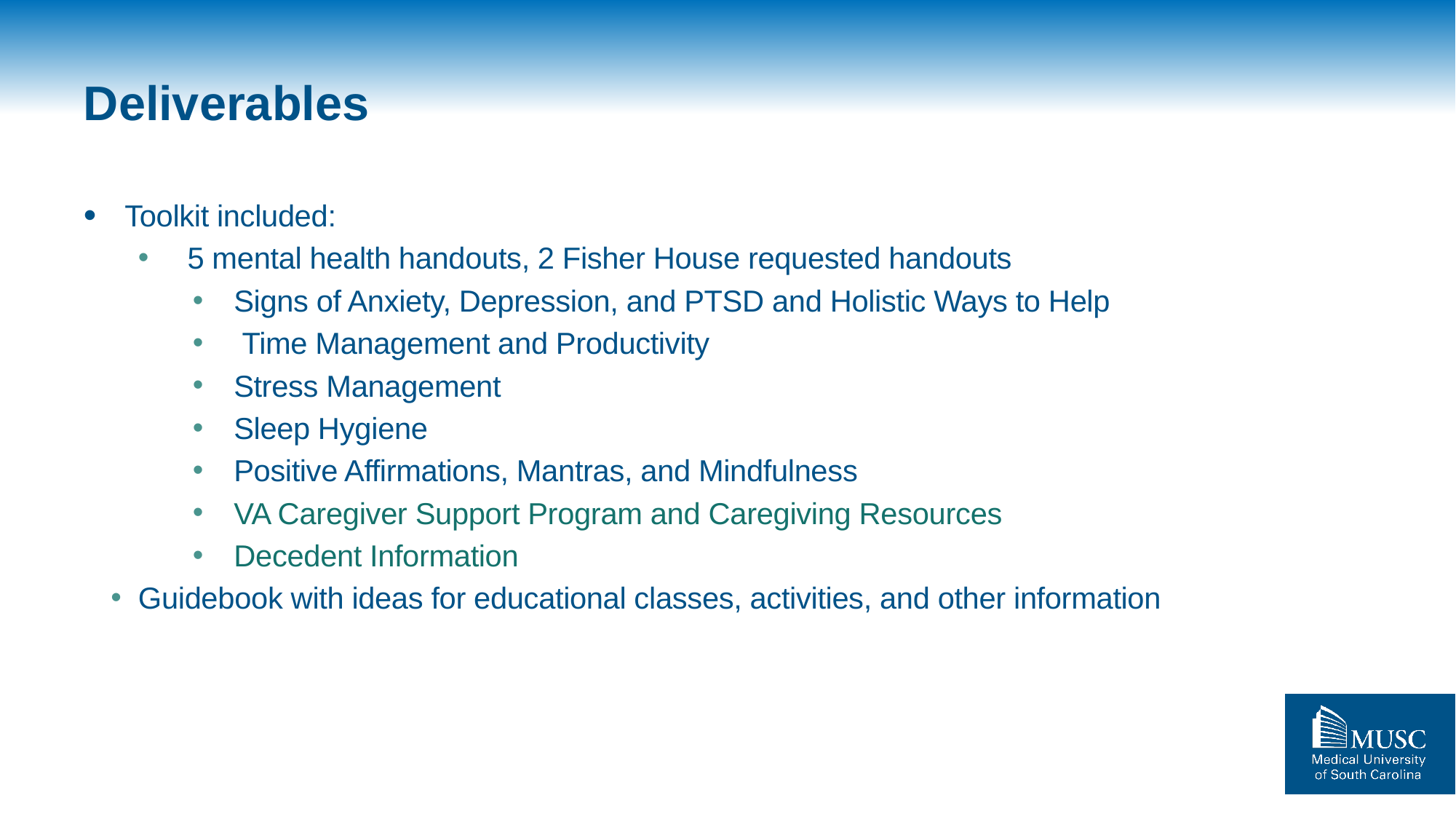

# Deliverables
Toolkit included:
 5 mental health handouts, 2 Fisher House requested handouts
Signs of Anxiety, Depression, and PTSD and Holistic Ways to Help
 Time Management and Productivity
Stress Management
Sleep Hygiene
Positive Affirmations, Mantras, and Mindfulness
VA Caregiver Support Program and Caregiving Resources
Decedent Information
Guidebook with ideas for educational classes, activities, and other information